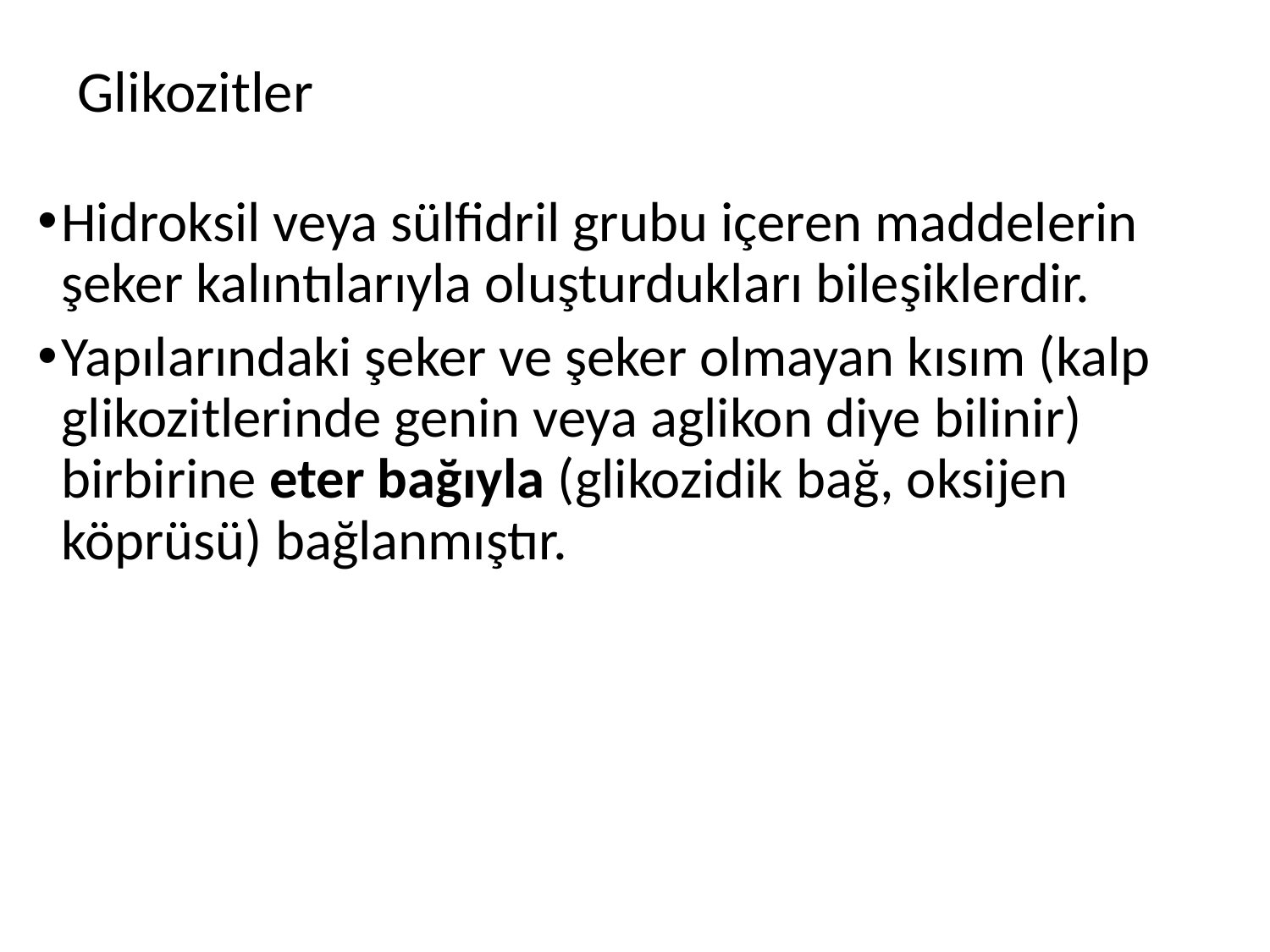

# Glikozitler
Hidroksil veya sülfidril grubu içeren maddelerin şeker kalıntılarıyla oluşturdukları bileşiklerdir.
Yapılarındaki şeker ve şeker olmayan kısım (kalp glikozitlerinde genin veya aglikon diye bilinir) birbirine eter bağıyla (glikozidik bağ, oksijen köprüsü) bağlanmıştır.